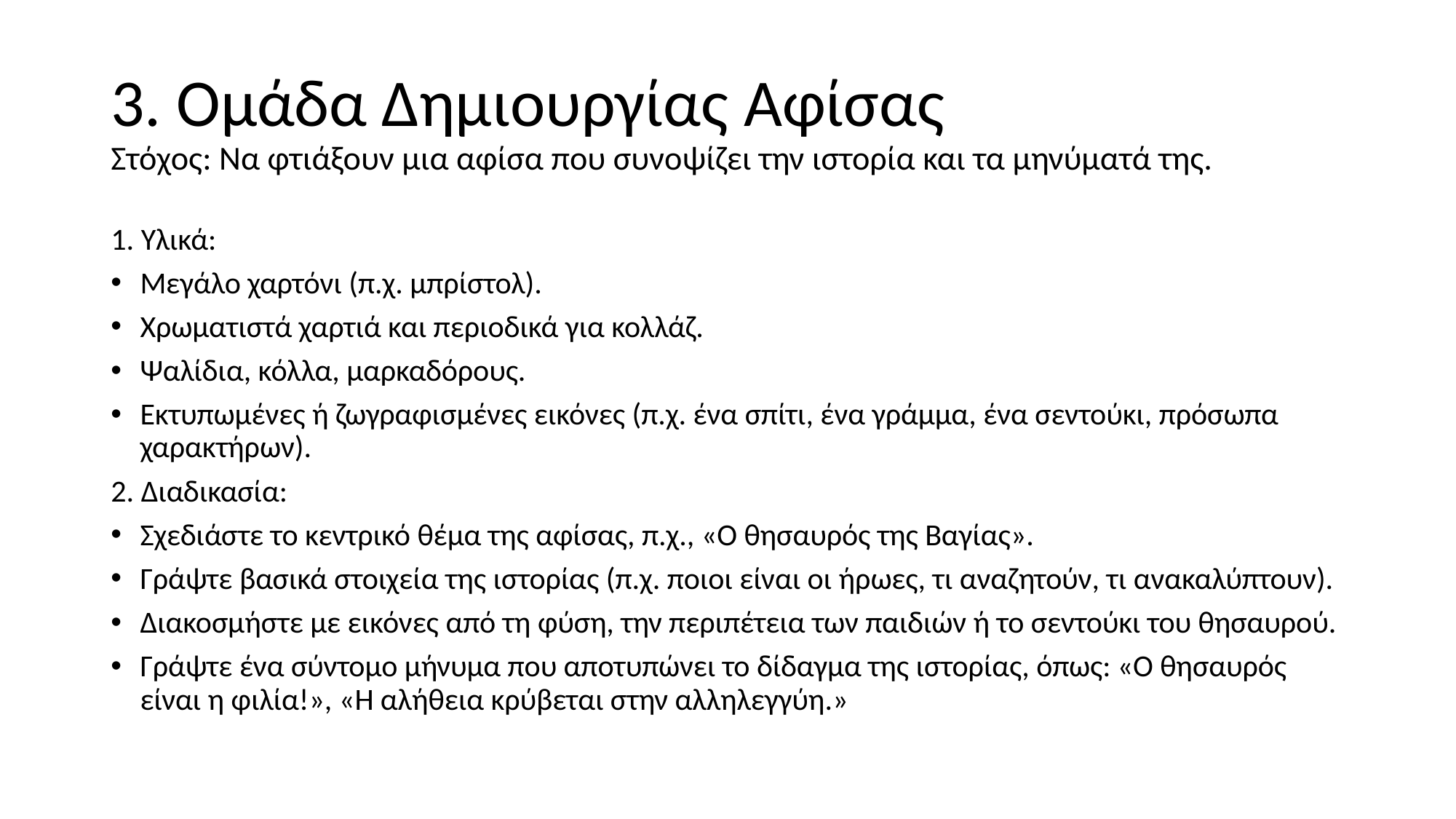

# 3. Ομάδα Δημιουργίας Αφίσας Στόχος: Να φτιάξουν μια αφίσα που συνοψίζει την ιστορία και τα μηνύματά της.
1. Υλικά:
Μεγάλο χαρτόνι (π.χ. μπρίστολ).
Χρωματιστά χαρτιά και περιοδικά για κολλάζ.
Ψαλίδια, κόλλα, μαρκαδόρους.
Εκτυπωμένες ή ζωγραφισμένες εικόνες (π.χ. ένα σπίτι, ένα γράμμα, ένα σεντούκι, πρόσωπα χαρακτήρων).
2. Διαδικασία:
Σχεδιάστε το κεντρικό θέμα της αφίσας, π.χ., «Ο θησαυρός της Βαγίας».
Γράψτε βασικά στοιχεία της ιστορίας (π.χ. ποιοι είναι οι ήρωες, τι αναζητούν, τι ανακαλύπτουν).
Διακοσμήστε με εικόνες από τη φύση, την περιπέτεια των παιδιών ή το σεντούκι του θησαυρού.
Γράψτε ένα σύντομο μήνυμα που αποτυπώνει το δίδαγμα της ιστορίας, όπως: «Ο θησαυρός είναι η φιλία!», «Η αλήθεια κρύβεται στην αλληλεγγύη.»